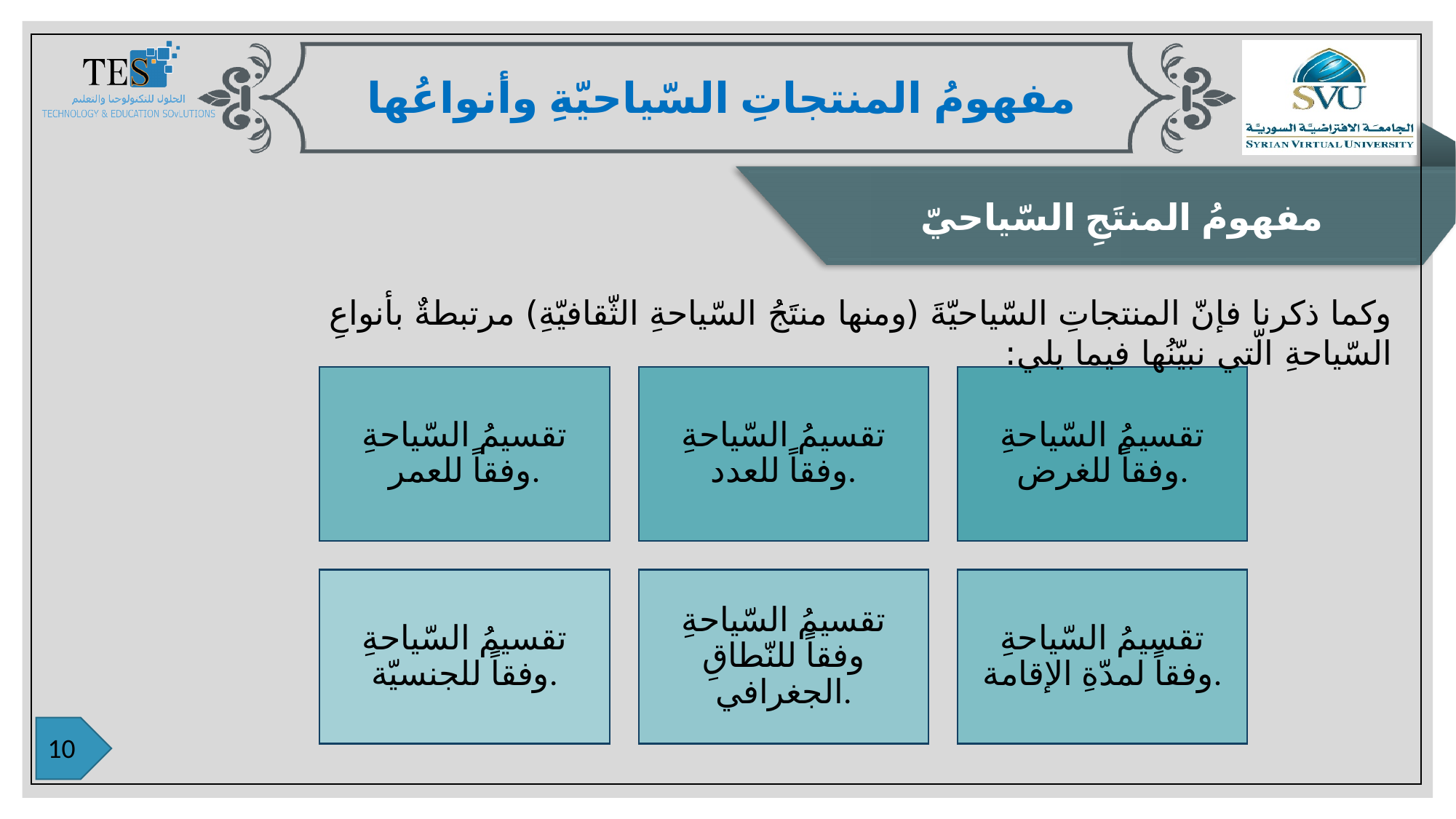

مفهومُ المنتجاتِ السّياحيّةِ وأنواعُها
مفهومُ المنتَجِ السّياحيّ
وكما ذكرنا فإنّ المنتجاتِ السّياحيّةَ (ومنها منتَجُ السّياحةِ الثّقافيّةِ) مرتبطةٌ بأنواعِ السّياحةِ الّتي نبيّنُها فيما يلي:
تقسيمُ السّياحةِ وفقاً للغرض.
تقسيمُ السّياحةِ وفقاً للعدد.
تقسيمُ السّياحةِ وفقاً للعمر.
تقسيمُ السّياحةِ وفقاً لمدّةِ الإقامة.
تقسيمُ السّياحةِ وفقاً للنّطاقِ الجغرافي.
تقسيمُ السّياحةِ وفقاً للجنسيّة.